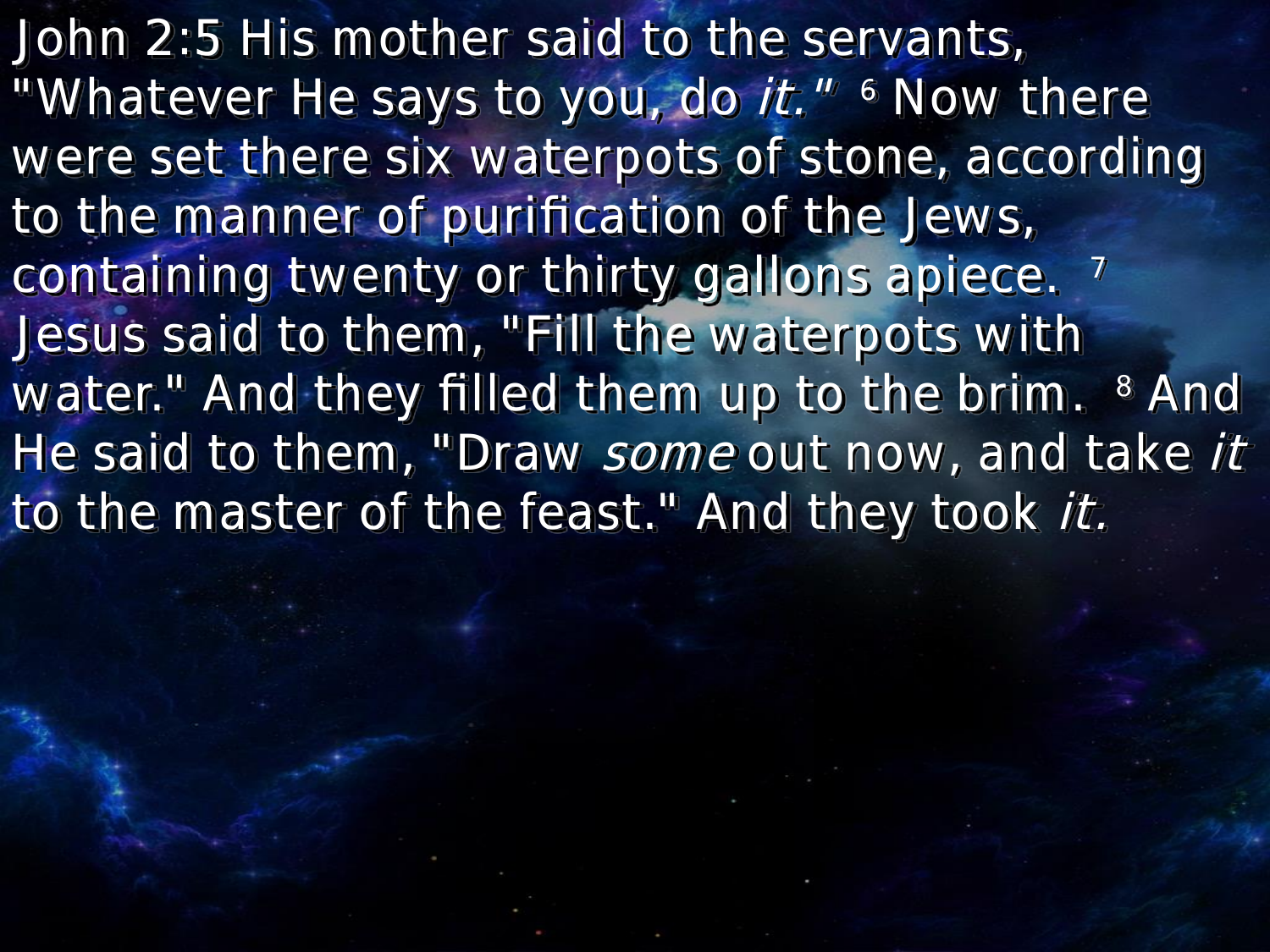

John 2:5 His mother said to the servants, "Whatever He says to you, do it."  6 Now there were set there six waterpots of stone, according to the manner of purification of the Jews, containing twenty or thirty gallons apiece.  7 Jesus said to them, "Fill the waterpots with water." And they filled them up to the brim.  8 And He said to them, "Draw some out now, and take it to the master of the feast." And they took it.